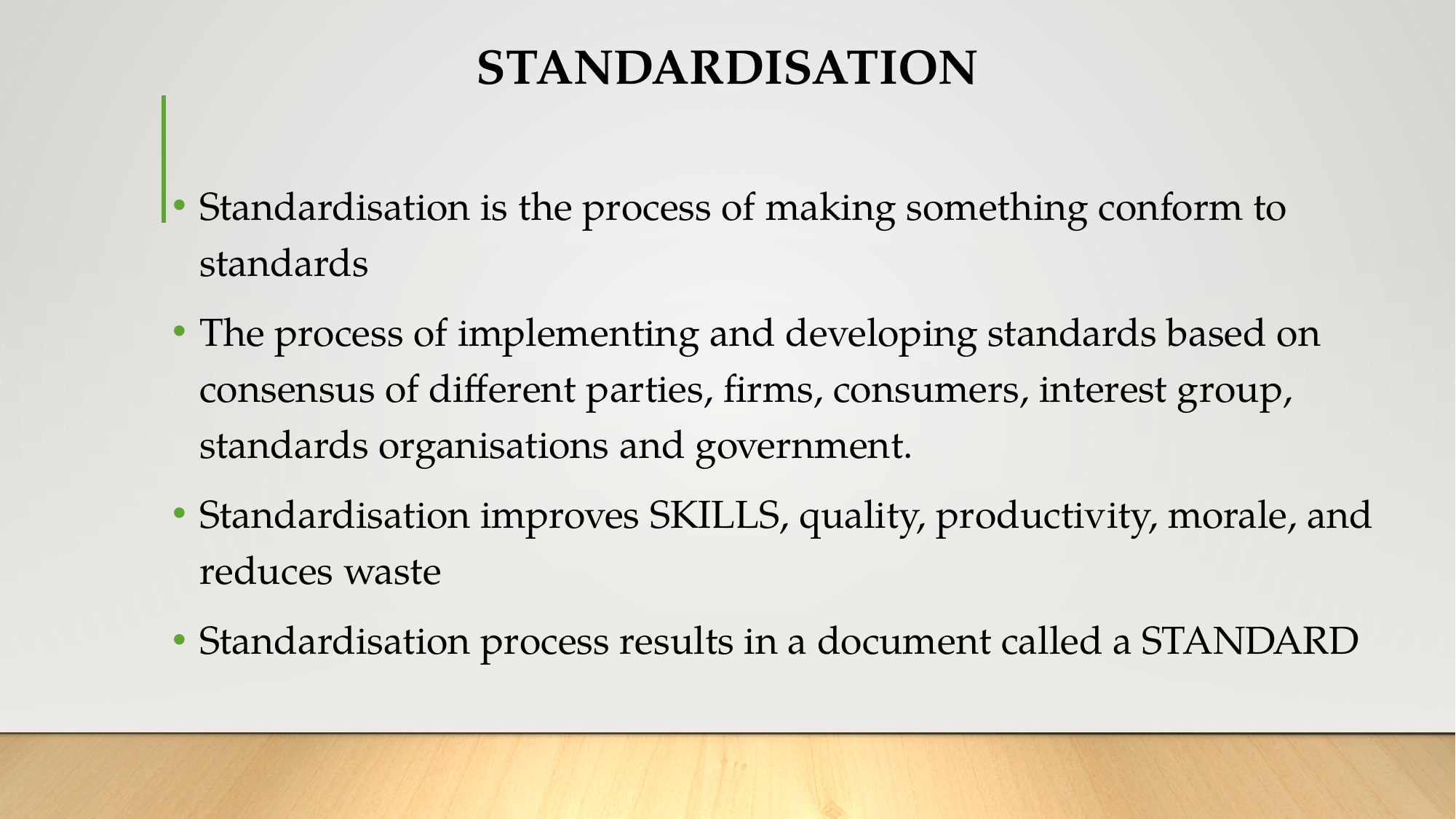

# STANDARDISATION
Standardisation is the process of making something conform to standards
The process of implementing and developing standards based on consensus of different parties, firms, consumers, interest group, standards organisations and government.
Standardisation improves SKILLS, quality, productivity, morale, and reduces waste
Standardisation process results in a document called a STANDARD